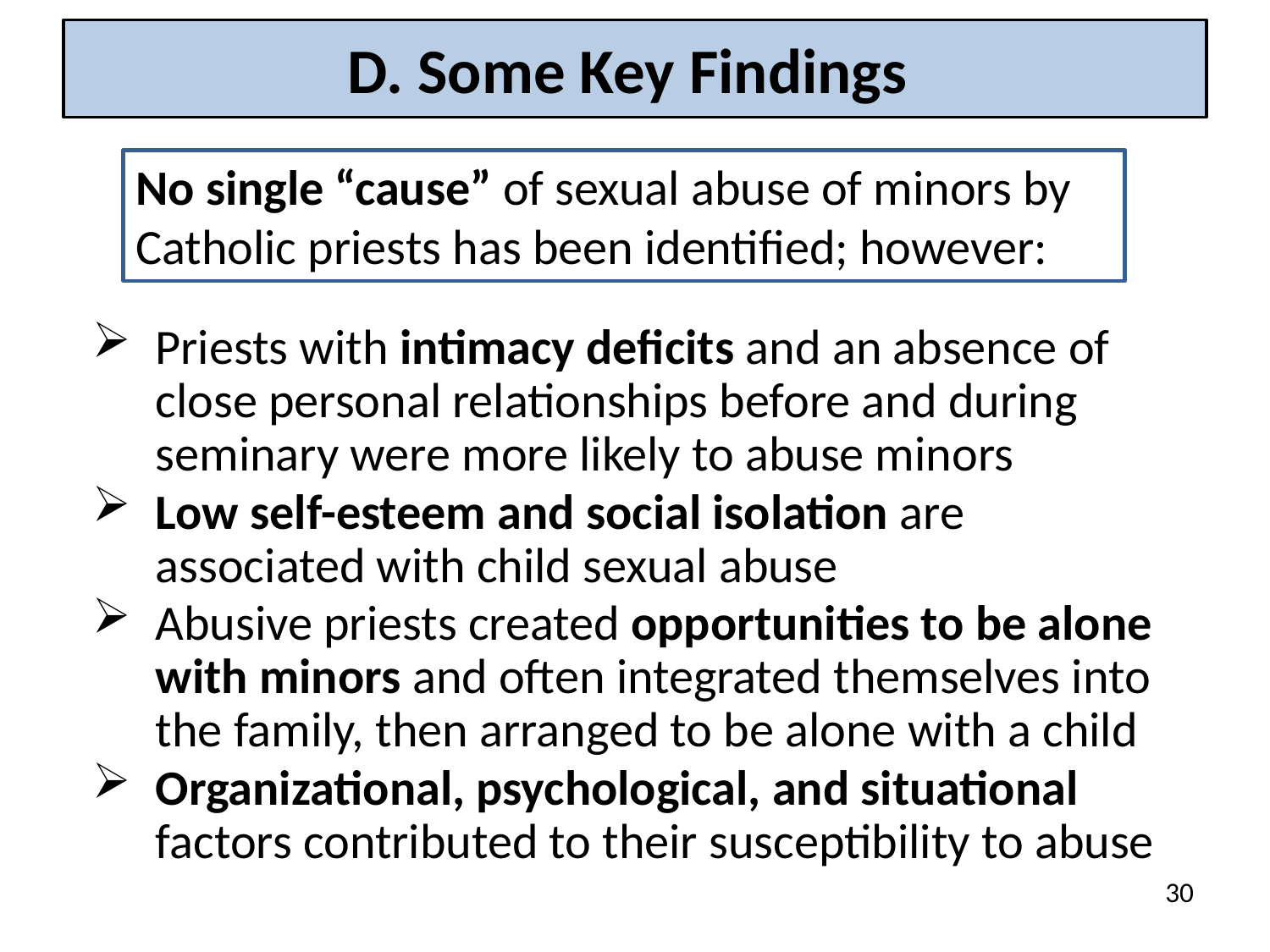

# D. Some Key Findings
No single “cause” of sexual abuse of minors by Catholic priests has been identified; however:
Priests with intimacy deficits and an absence of close personal relationships before and during seminary were more likely to abuse minors
Low self-esteem and social isolation are associated with child sexual abuse
Abusive priests created opportunities to be alone with minors and often integrated themselves into the family, then arranged to be alone with a child
Organizational, psychological, and situational factors contributed to their susceptibility to abuse
30